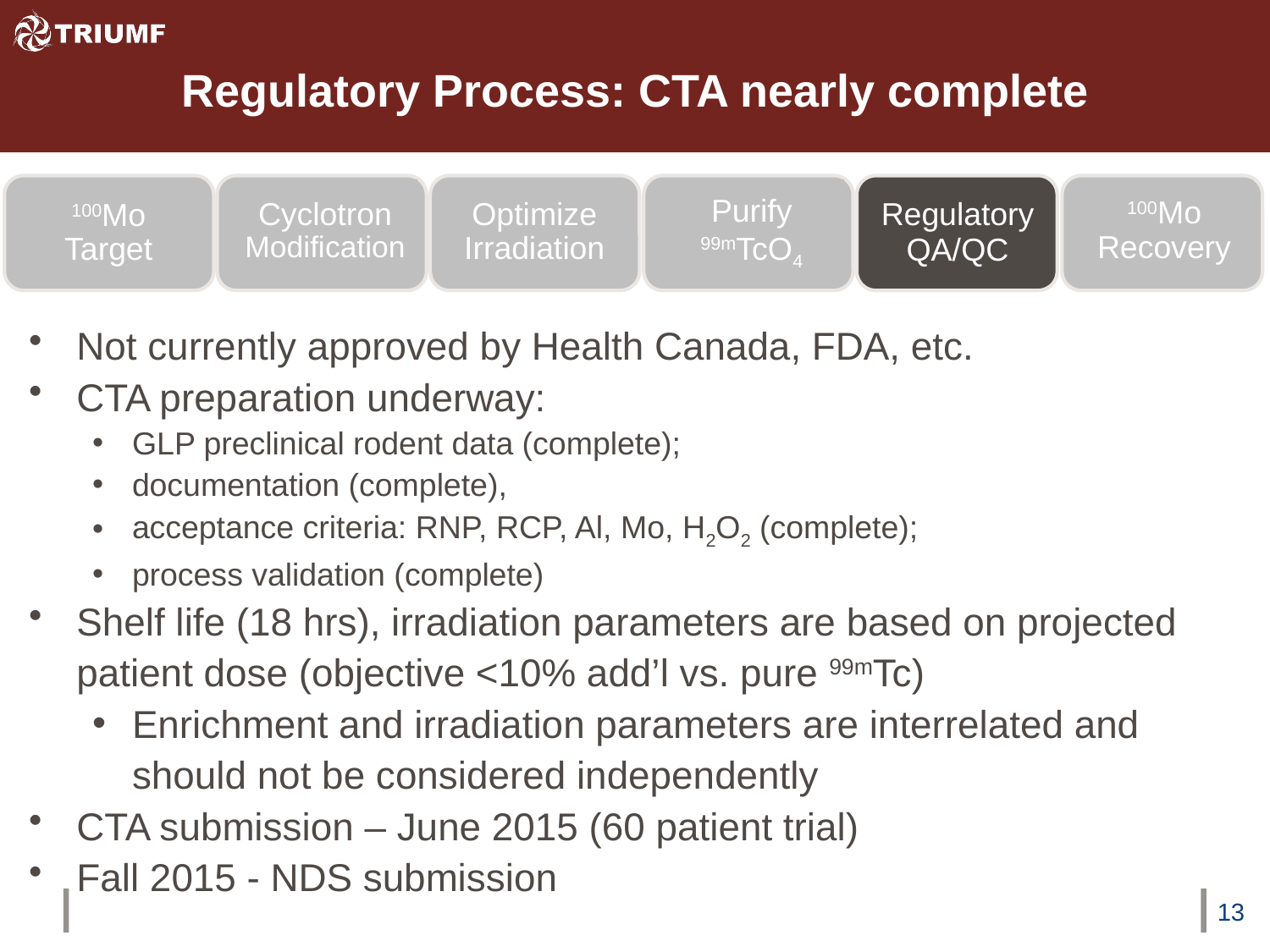

# Regulatory Process: CTA nearly complete

100Mo Target

Cyclotron Modification

Optimize Irradiation

Purify 99mTcO4

Regulatory QA/QC

100Mo Recovery
Not currently approved by Health Canada, FDA, etc.
CTA preparation underway:
GLP preclinical rodent data (complete);
documentation (complete),
acceptance criteria: RNP, RCP, Al, Mo, H2O2 (complete);
process validation (complete)
Shelf life (18 hrs), irradiation parameters are based on projected patient dose (objective <10% add’l vs. pure 99mTc)
Enrichment and irradiation parameters are interrelated and should not be considered independently
CTA submission – June 2015 (60 patient trial)
Fall 2015 - NDS submission
13